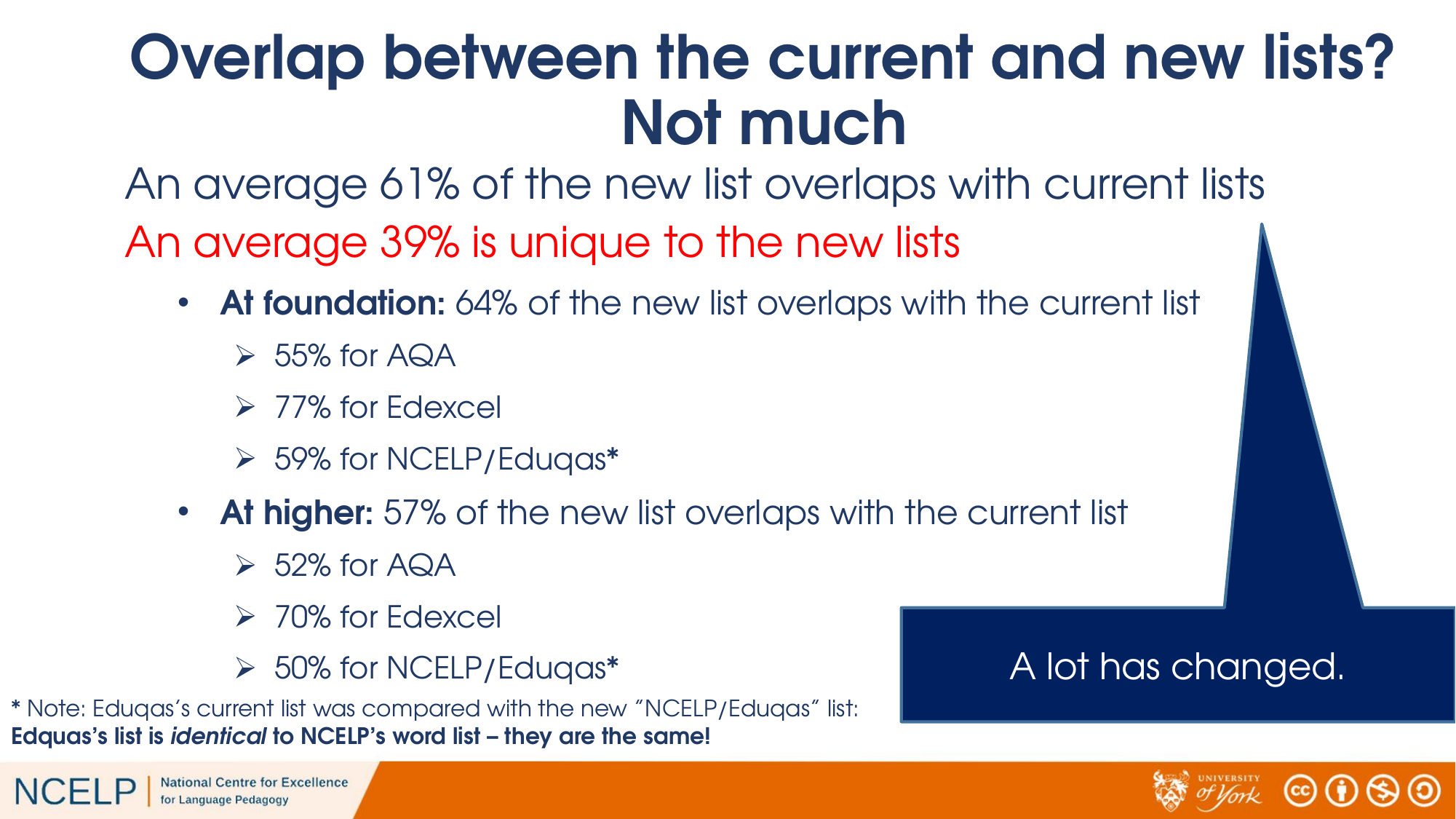

# Overlap between the current and new lists? Not much
An average 61% of the new list overlaps with current lists
An average 39% is unique to the new lists
At foundation: 64% of the new list overlaps with the current list
55% for AQA
77% for Edexcel
59% for NCELP/Eduqas*
At higher: 57% of the new list overlaps with the current list
52% for AQA
70% for Edexcel
50% for NCELP/Eduqas*
A lot has changed.
* Note: Eduqas’s current list was compared with the new ”NCELP/Eduqas” list: Edquas’s list is identical to NCELP’s word list – they are the same!